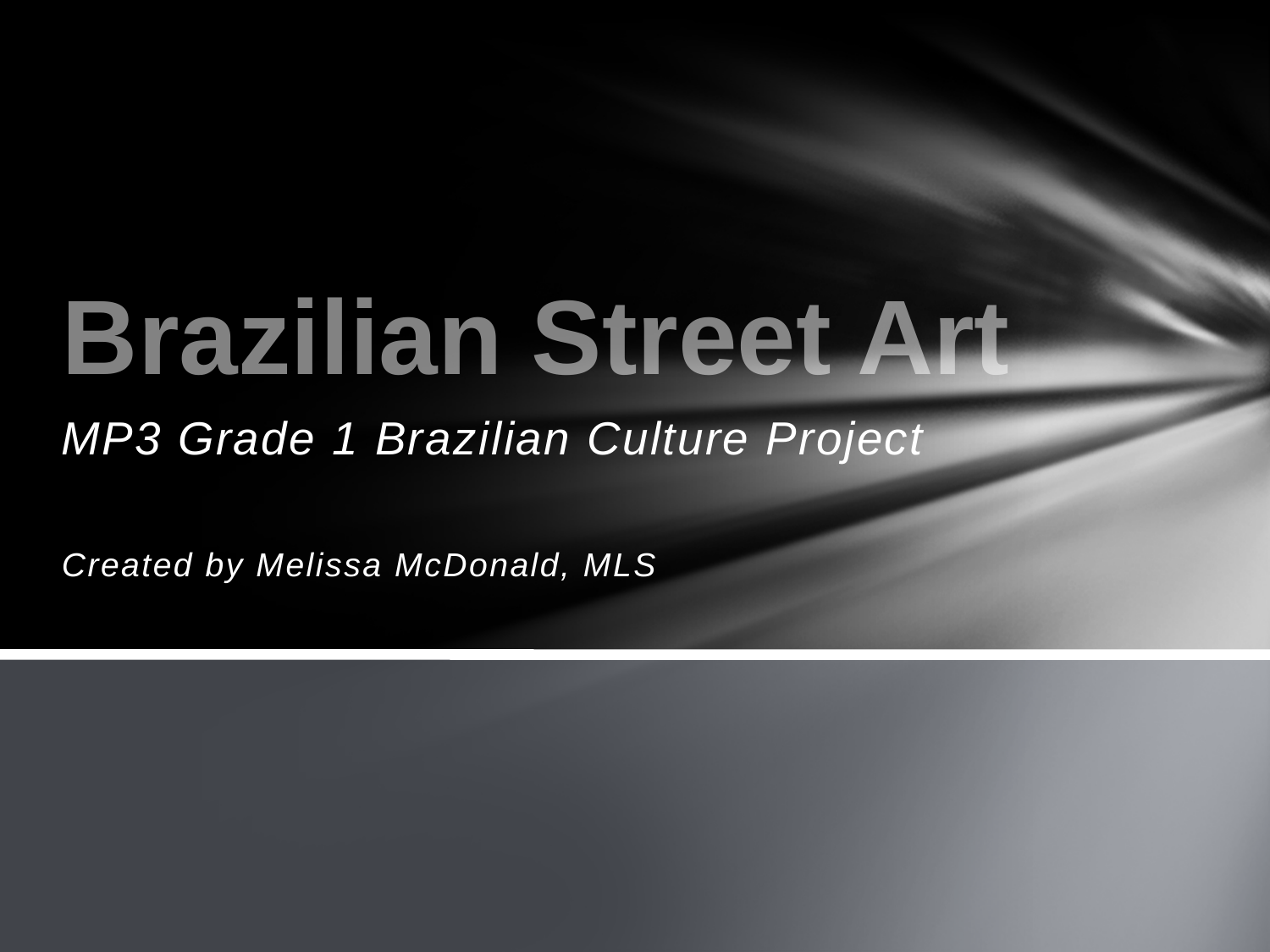

# Brazilian Street Art
MP3 Grade 1 Brazilian Culture Project

Created by Melissa McDonald, MLS